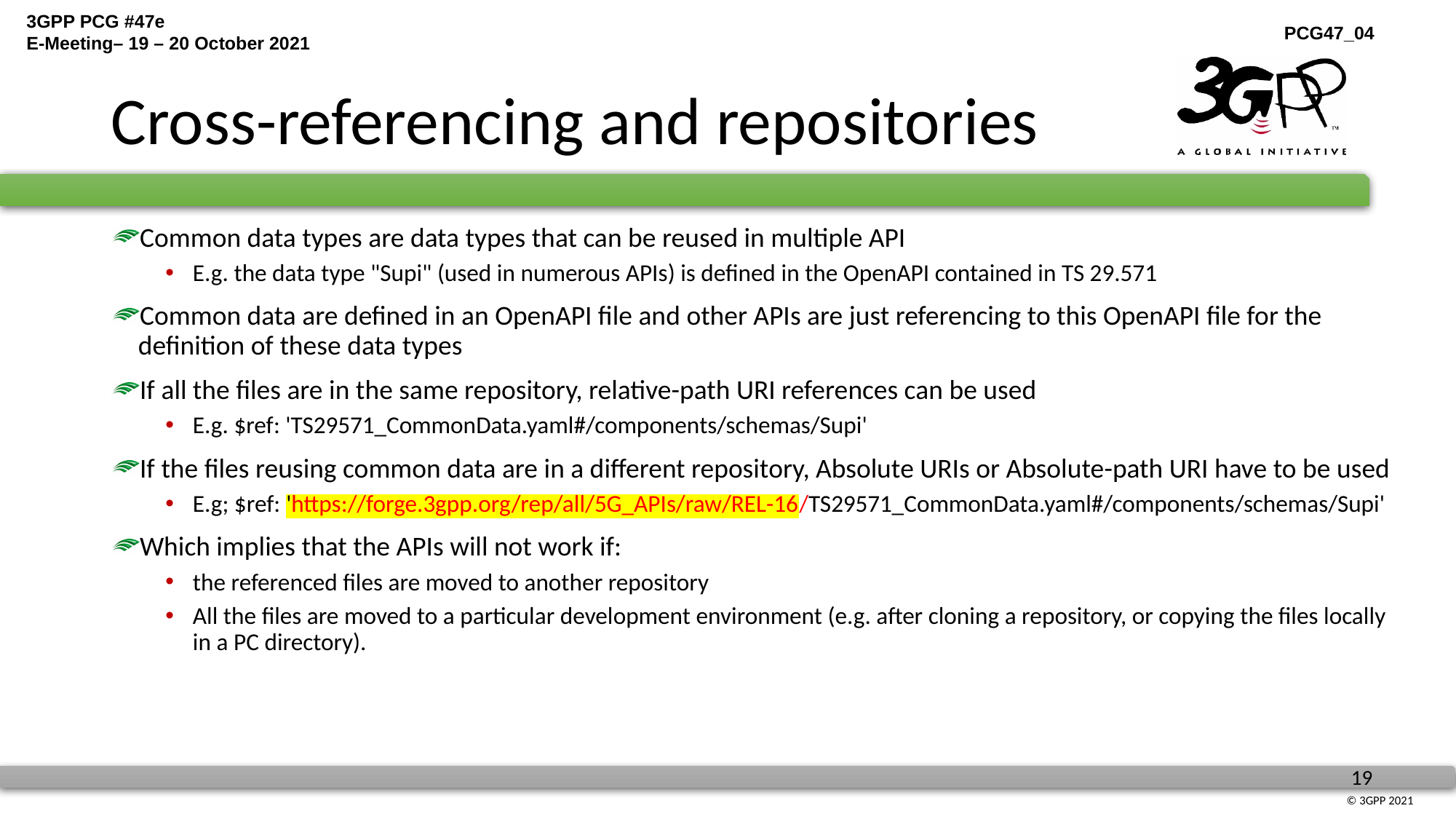

# Cross-referencing and repositories
Common data types are data types that can be reused in multiple API
E.g. the data type "Supi" (used in numerous APIs) is defined in the OpenAPI contained in TS 29.571
Common data are defined in an OpenAPI file and other APIs are just referencing to this OpenAPI file for the definition of these data types
If all the files are in the same repository, relative-path URI references can be used
E.g. $ref: 'TS29571_CommonData.yaml#/components/schemas/Supi'
If the files reusing common data are in a different repository, Absolute URIs or Absolute-path URI have to be used
E.g; $ref: 'https://forge.3gpp.org/rep/all/5G_APIs/raw/REL-16/TS29571_CommonData.yaml#/components/schemas/Supi'
Which implies that the APIs will not work if:
the referenced files are moved to another repository
All the files are moved to a particular development environment (e.g. after cloning a repository, or copying the files locally in a PC directory).